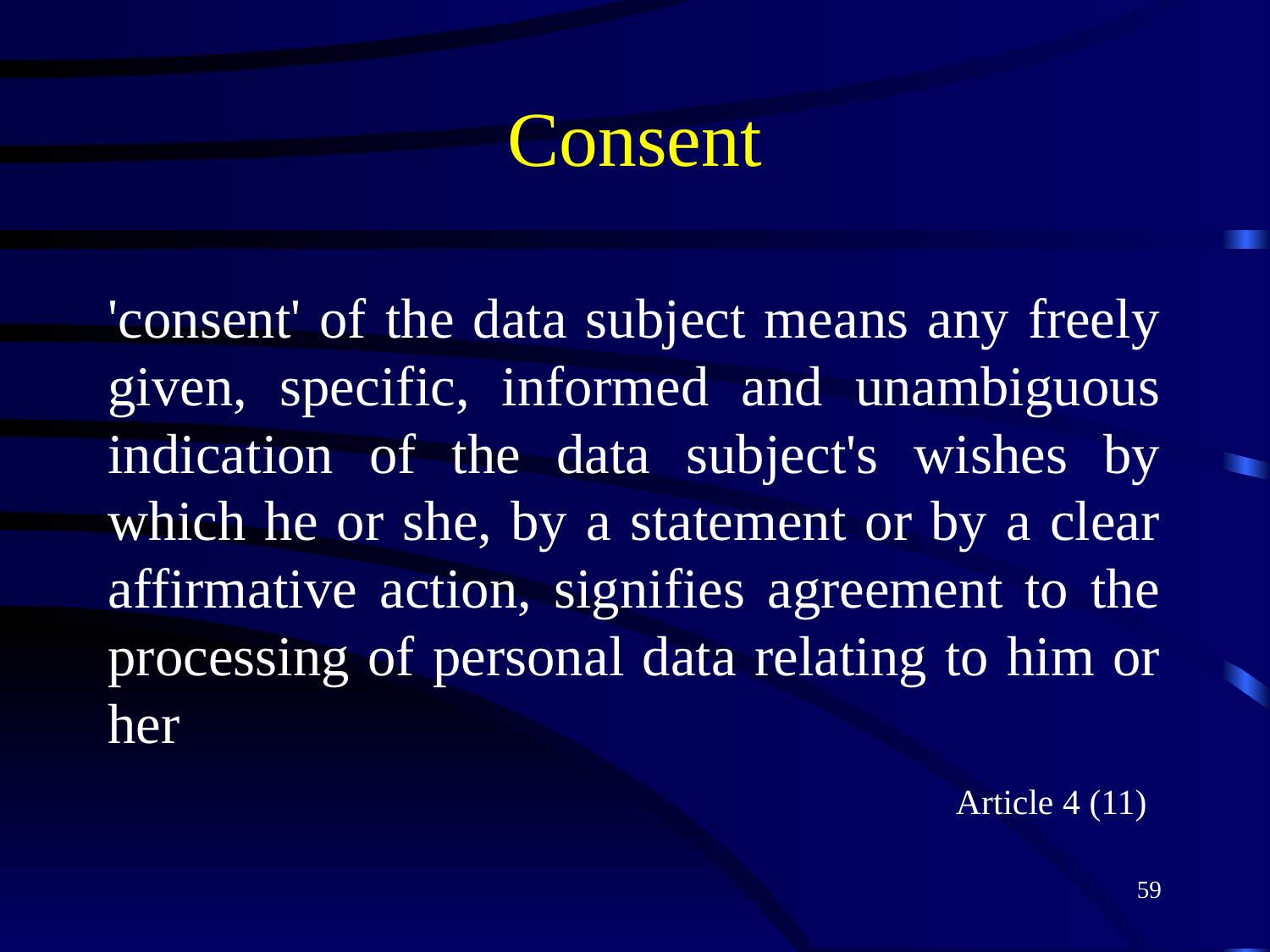

# Consent
'consent' of the data subject means any freely given, specific, informed and unambiguous indication of the data subject's wishes by which he or she, by a statement or by a clear affirmative action, signifies agreement to the processing of personal data relating to him or her
						       Article 4 (11)
59